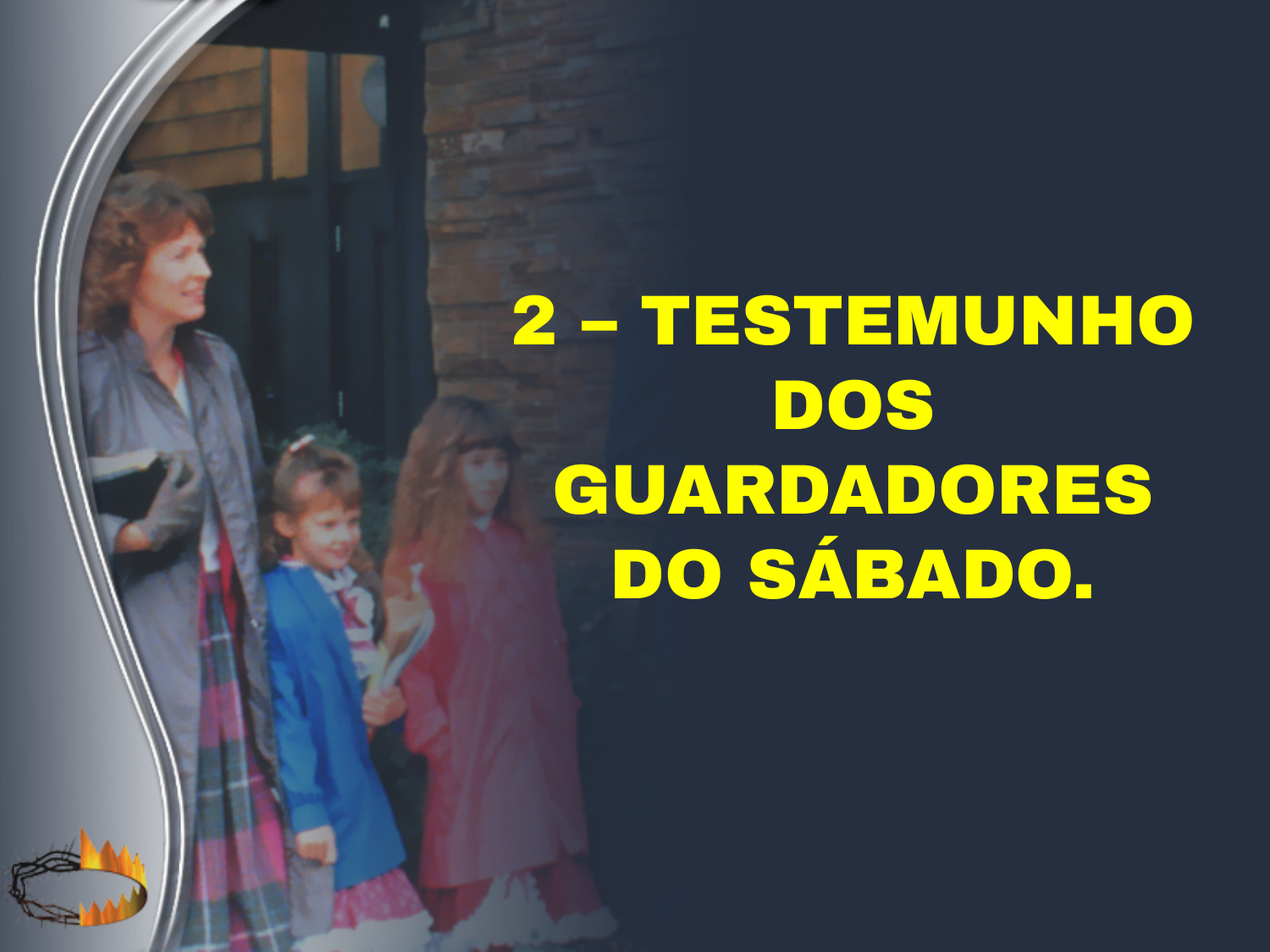

2 – Testemunho dos guardadores do sábado.